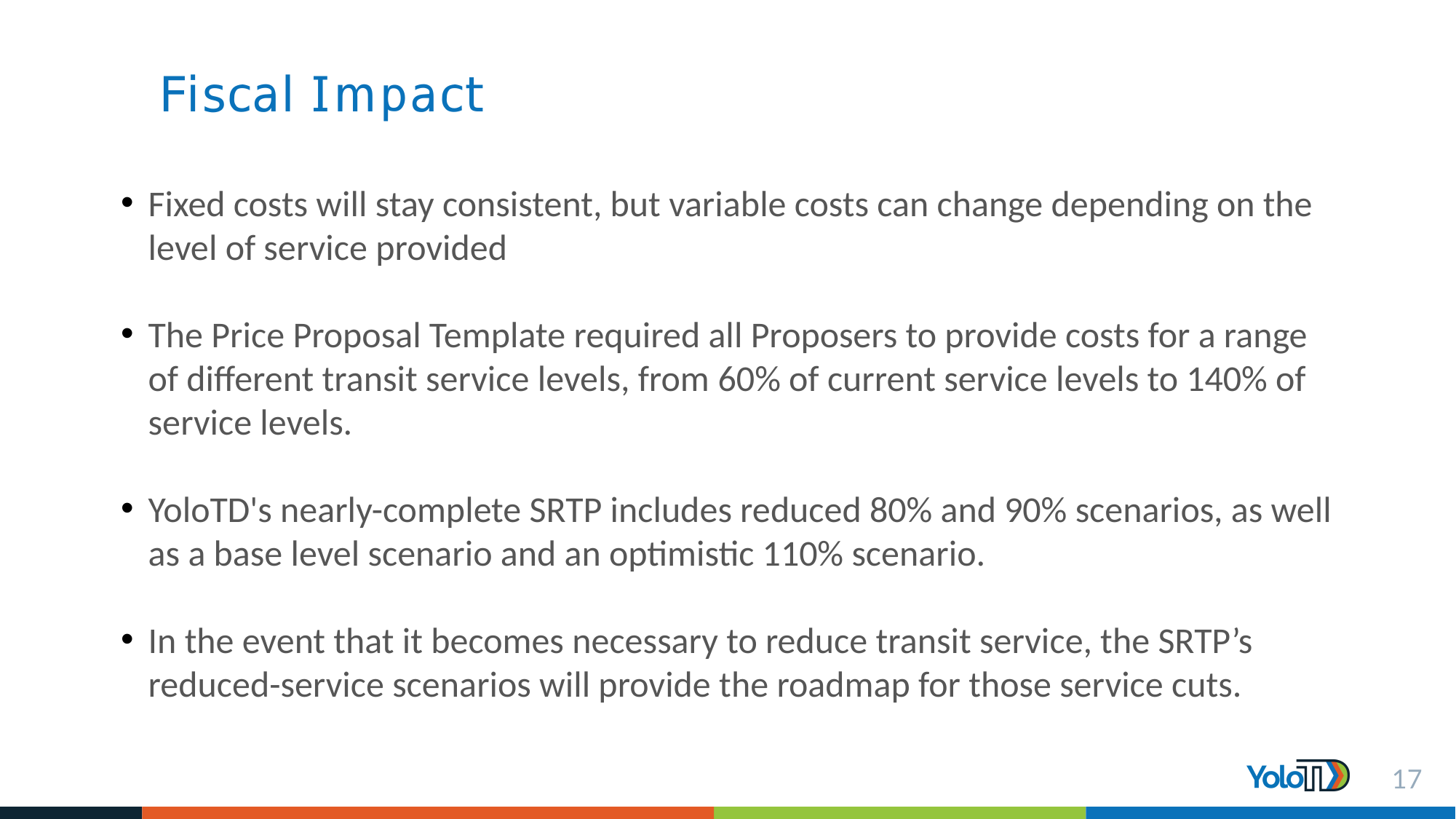

# Fiscal Impact
Fixed costs will stay consistent, but variable costs can change depending on the level of service provided

The Price Proposal Template required all Proposers to provide costs for a range of different transit service levels, from 60% of current service levels to 140% of service levels.

YoloTD's nearly-complete SRTP includes reduced 80% and 90% scenarios, as well as a base level scenario and an optimistic 110% scenario.

In the event that it becomes necessary to reduce transit service, the SRTP’s reduced-service scenarios will provide the roadmap for those service cuts.

17